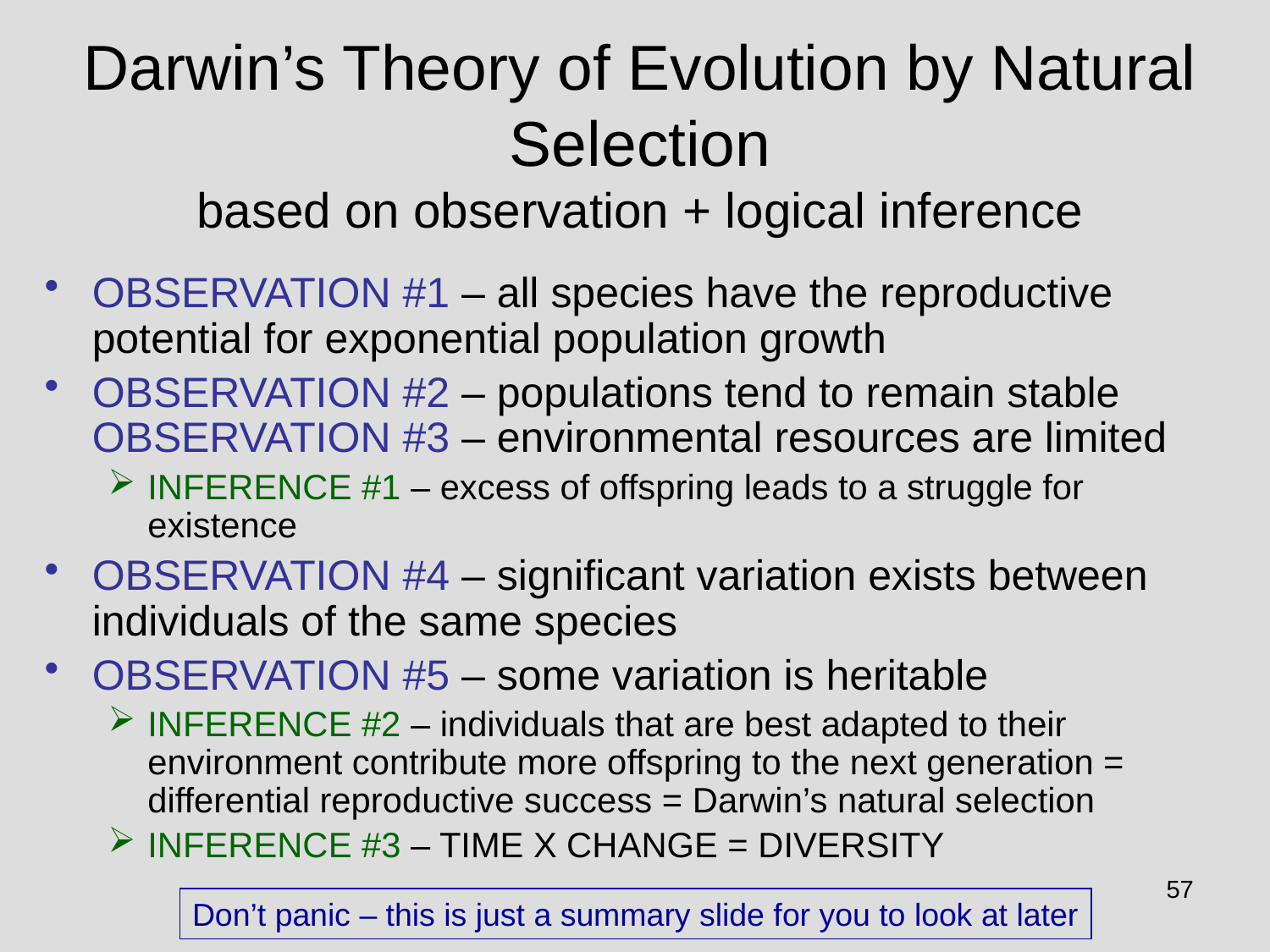

# Darwin’s Theory of Evolution by Natural Selection based on observation + logical inference
OBSERVATION #1 – all species have the reproductive potential for exponential population growth
OBSERVATION #2 – populations tend to remain stable OBSERVATION #3 – environmental resources are limited
INFERENCE #1 – excess of offspring leads to a struggle for existence
OBSERVATION #4 – significant variation exists between individuals of the same species
OBSERVATION #5 – some variation is heritable
INFERENCE #2 – individuals that are best adapted to their environment contribute more offspring to the next generation = differential reproductive success = Darwin’s natural selection
INFERENCE #3 – TIME X CHANGE = DIVERSITY
57
Don’t panic – this is just a summary slide for you to look at later